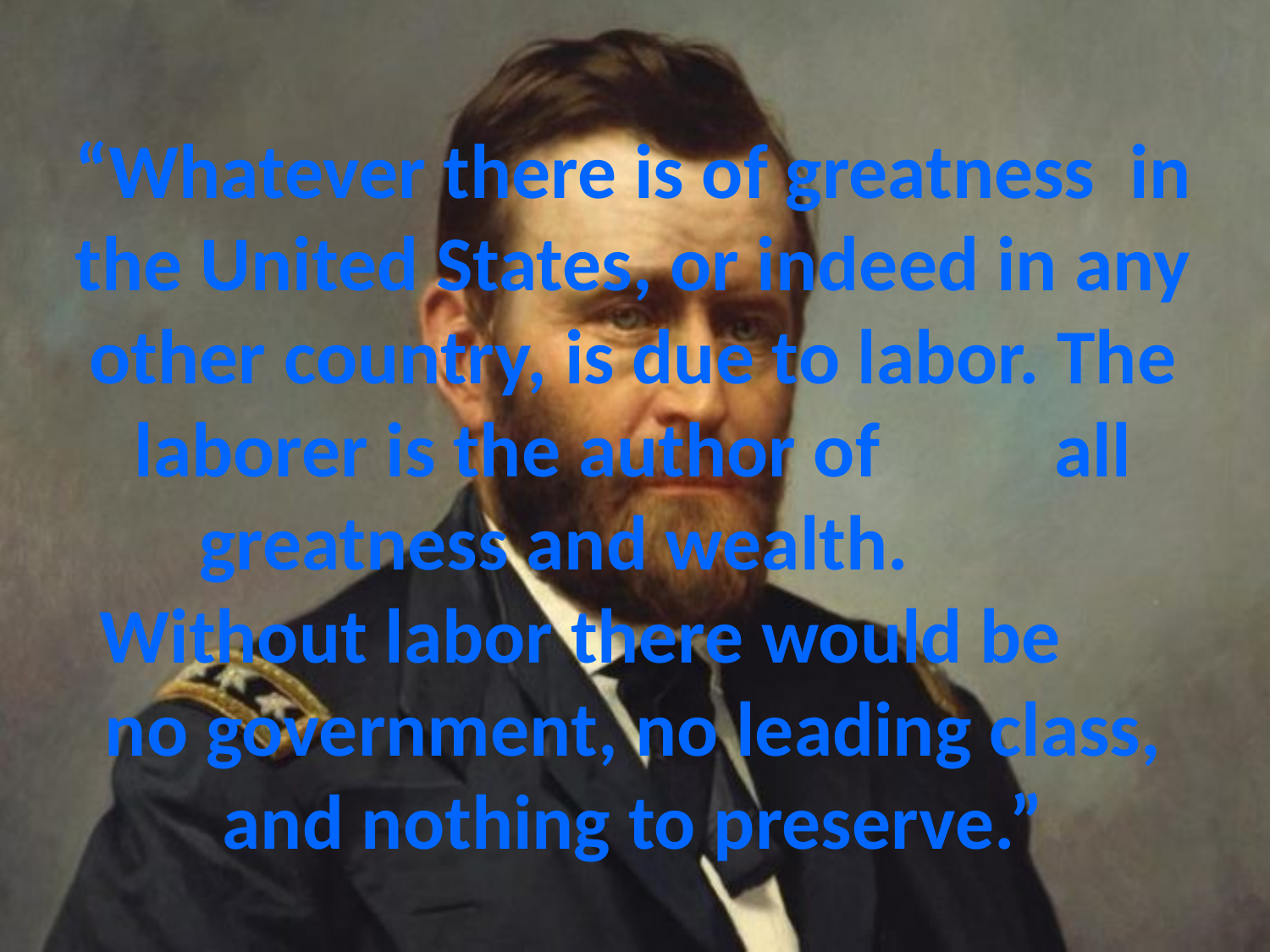

# “Whatever there is of greatness  in the United States, or indeed in any other country, is due to labor. The laborer is the author of          all greatness and wealth.          Without labor there would be       no government, no leading class, and nothing to preserve.”